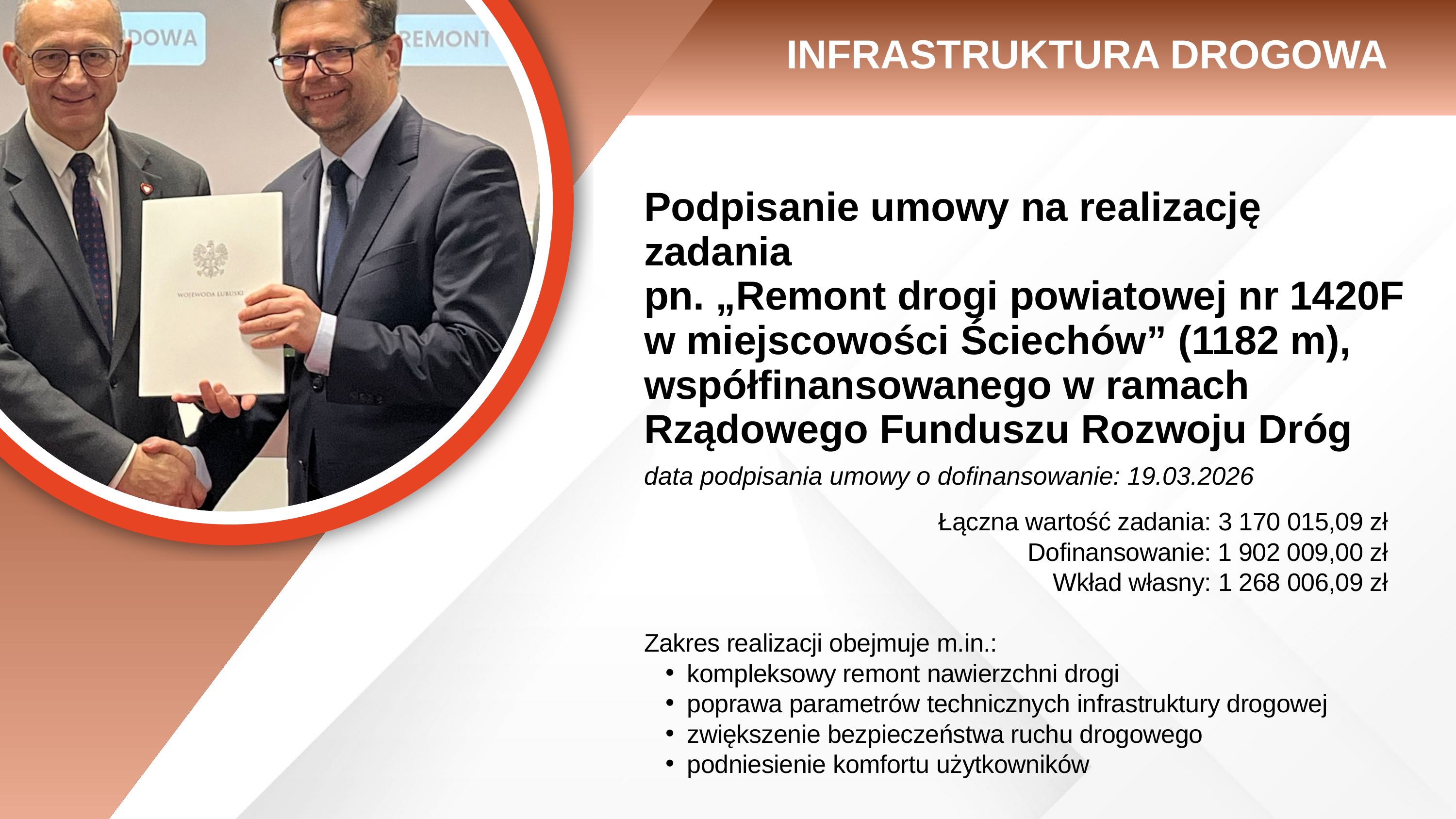

INFRASTRUKTURA DROGOWA
Podpisanie umowy na realizację zadania
pn. „Remont drogi powiatowej nr 1420F
w miejscowości Ściechów” (1182 m), współfinansowanego w ramach Rządowego Funduszu Rozwoju Dróg

data podpisania umowy o dofinansowanie: 19.03.2026

Łączna wartość zadania: 3 170 015,09 zł
 Dofinansowanie: 1 902 009,00 zł
 Wkład własny: 1 268 006,09 zł

Zakres realizacji obejmuje m.in.:
kompleksowy remont nawierzchni drogi
poprawa parametrów technicznych infrastruktury drogowej
zwiększenie bezpieczeństwa ruchu drogowego
podniesienie komfortu użytkowników